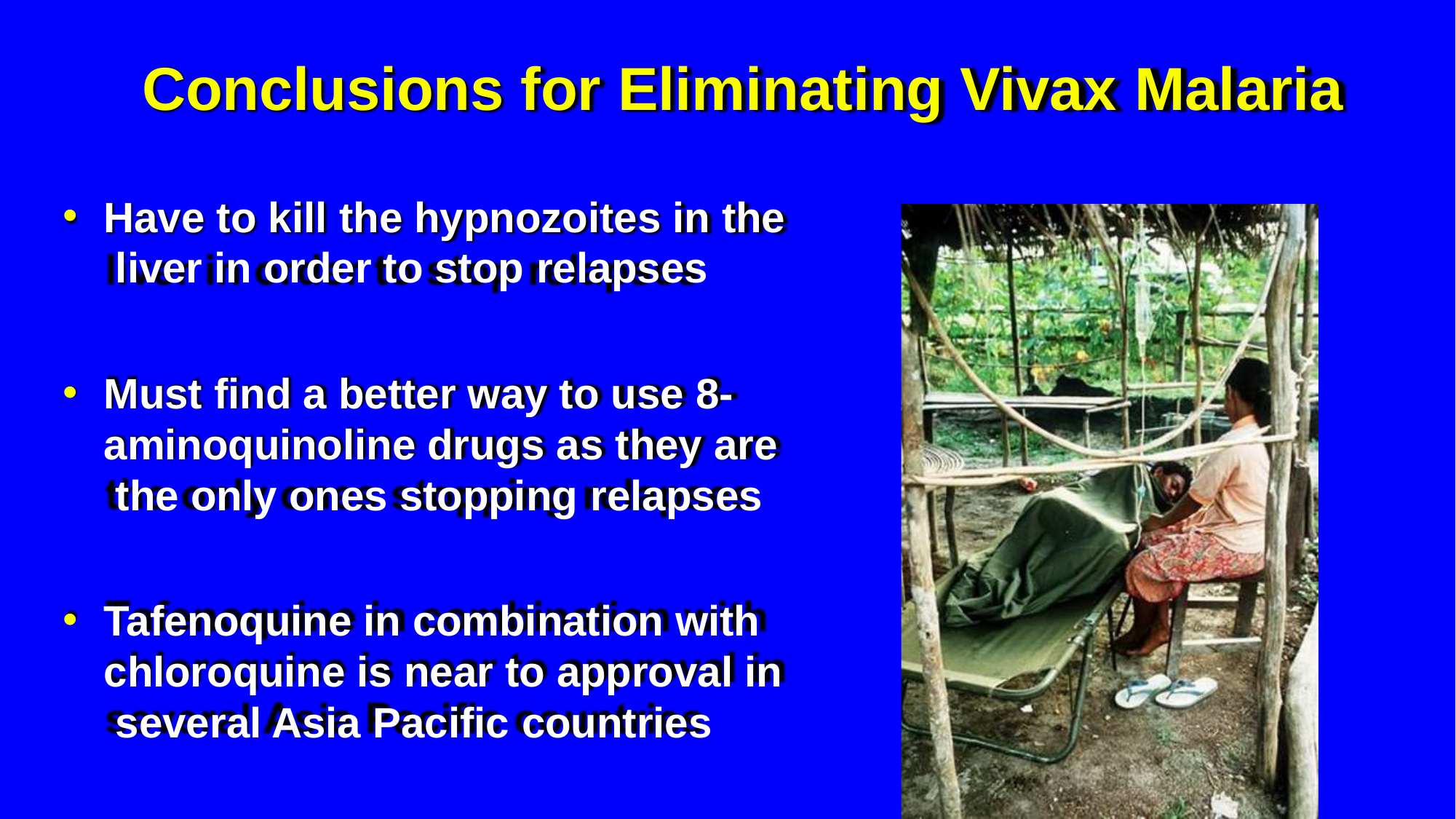

# Conclusions for Eliminating Vivax Malaria

Have to kill the hypnozoites in the  liver in order to stop relapses

Must find a better way to use 8-  aminoquinoline drugs as they are  the only ones stopping relapses

Tafenoquine in combination with  chloroquine is near to approval in  several Asia Pacific countries